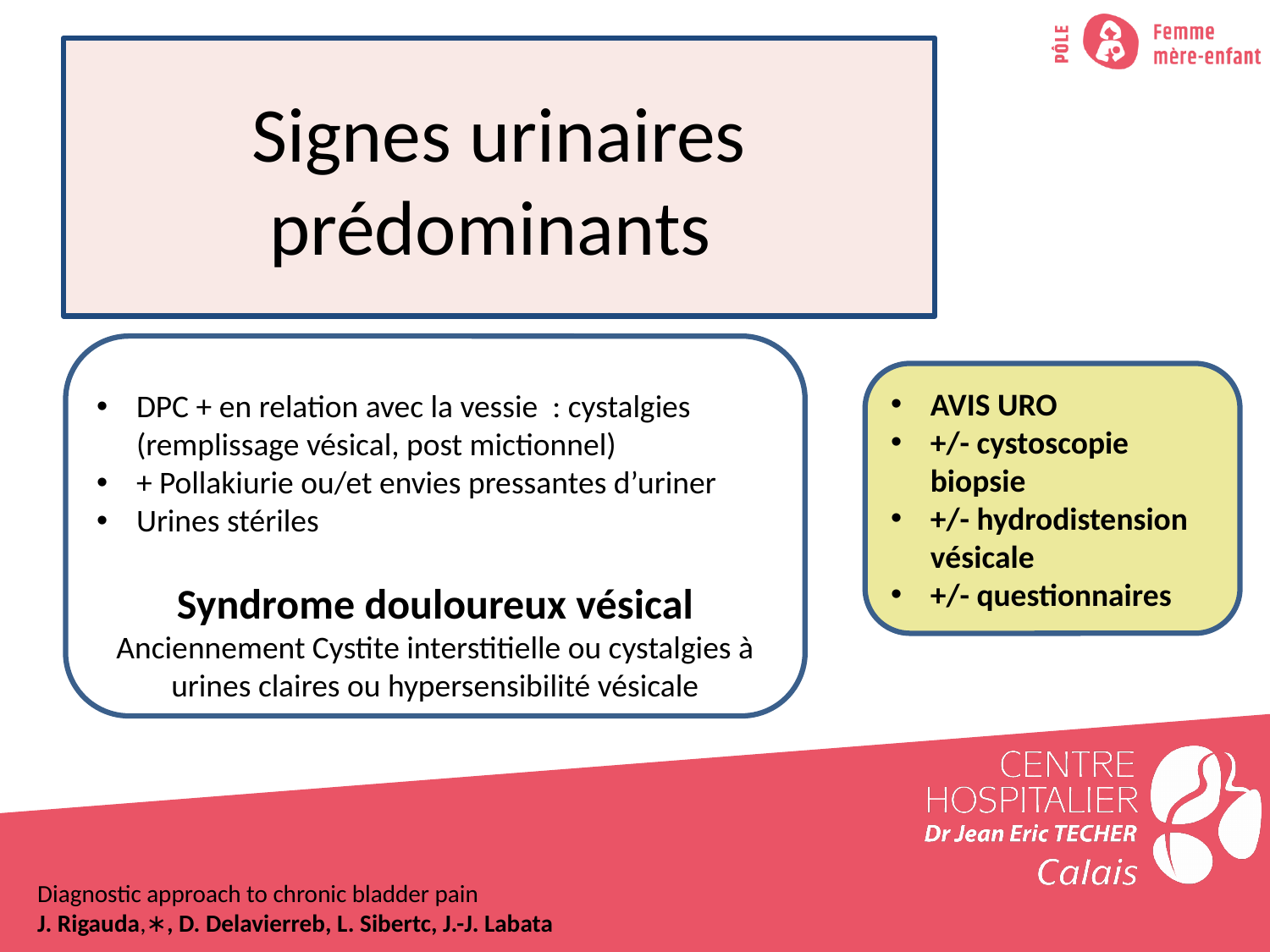

# Signes urinaires prédominants

DPC + en relation avec la vessie  : cystalgies (remplissage vésical, post mictionnel)
+ Pollakiurie ou/et envies pressantes d’uriner
Urines stériles

Syndrome douloureux vésical
Anciennement Cystite interstitielle ou cystalgies à urines claires ou hypersensibilité vésicale
AVIS URO
+/- cystoscopie biopsie
+/- hydrodistension vésicale
+/- questionnaires
Diagnostic approach to chronic bladder pain
J. Rigauda,∗, D. Delavierreb, L. Sibertc, J.-J. Labata

6